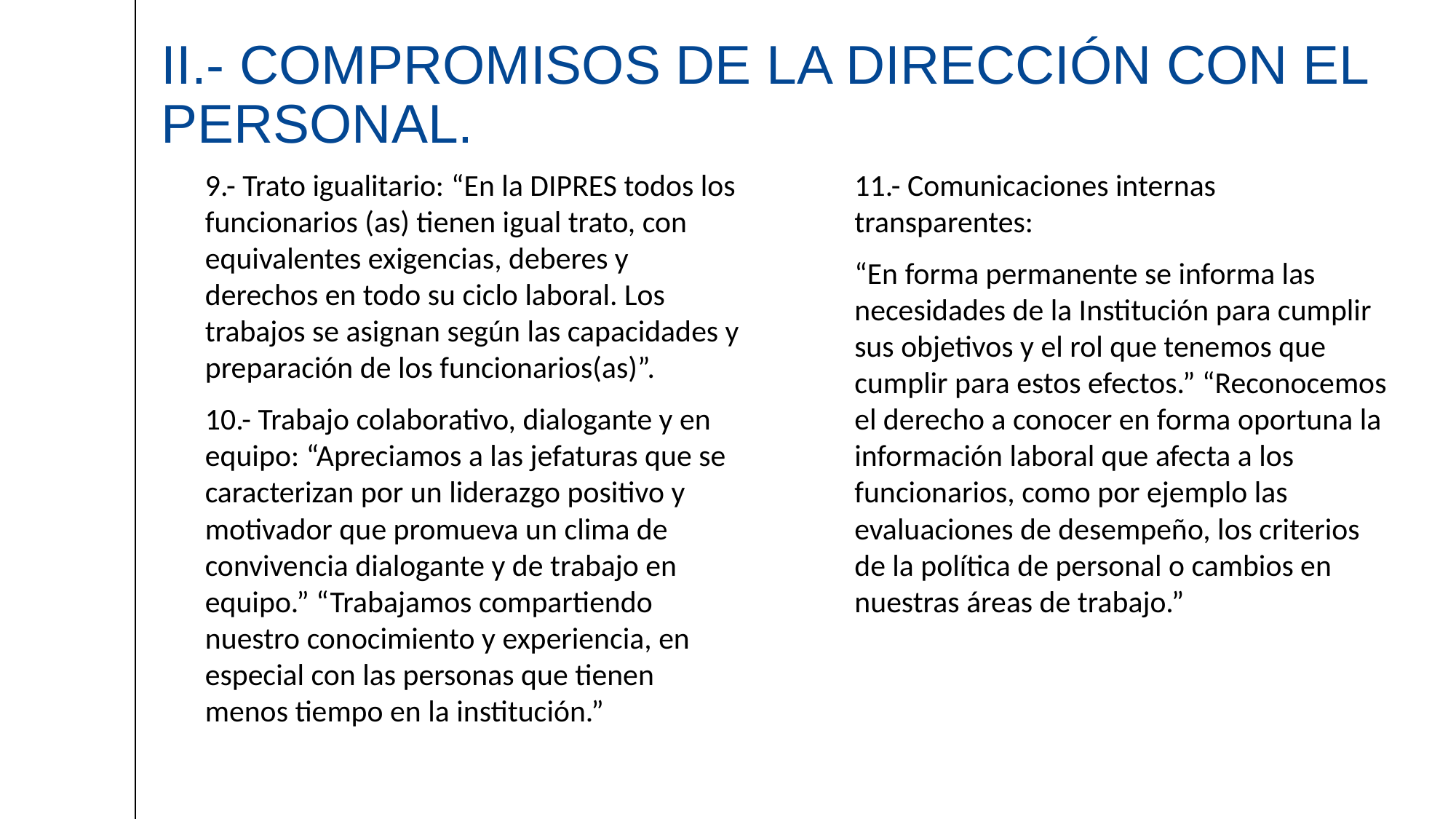

# II.- Compromisos de la Dirección con el Personal.
9.- Trato igualitario: “En la DIPRES todos los funcionarios (as) tienen igual trato, con equivalentes exigencias, deberes y derechos en todo su ciclo laboral. Los trabajos se asignan según las capacidades y preparación de los funcionarios(as)”.
10.- Trabajo colaborativo, dialogante y en equipo: “Apreciamos a las jefaturas que se caracterizan por un liderazgo positivo y motivador que promueva un clima de convivencia dialogante y de trabajo en equipo.” “Trabajamos compartiendo nuestro conocimiento y experiencia, en especial con las personas que tienen menos tiempo en la institución.”
11.- Comunicaciones internas transparentes:
“En forma permanente se informa las necesidades de la Institución para cumplir sus objetivos y el rol que tenemos que cumplir para estos efectos.” “Reconocemos el derecho a conocer en forma oportuna la información laboral que afecta a los funcionarios, como por ejemplo las evaluaciones de desempeño, los criterios de la política de personal o cambios en nuestras áreas de trabajo.”